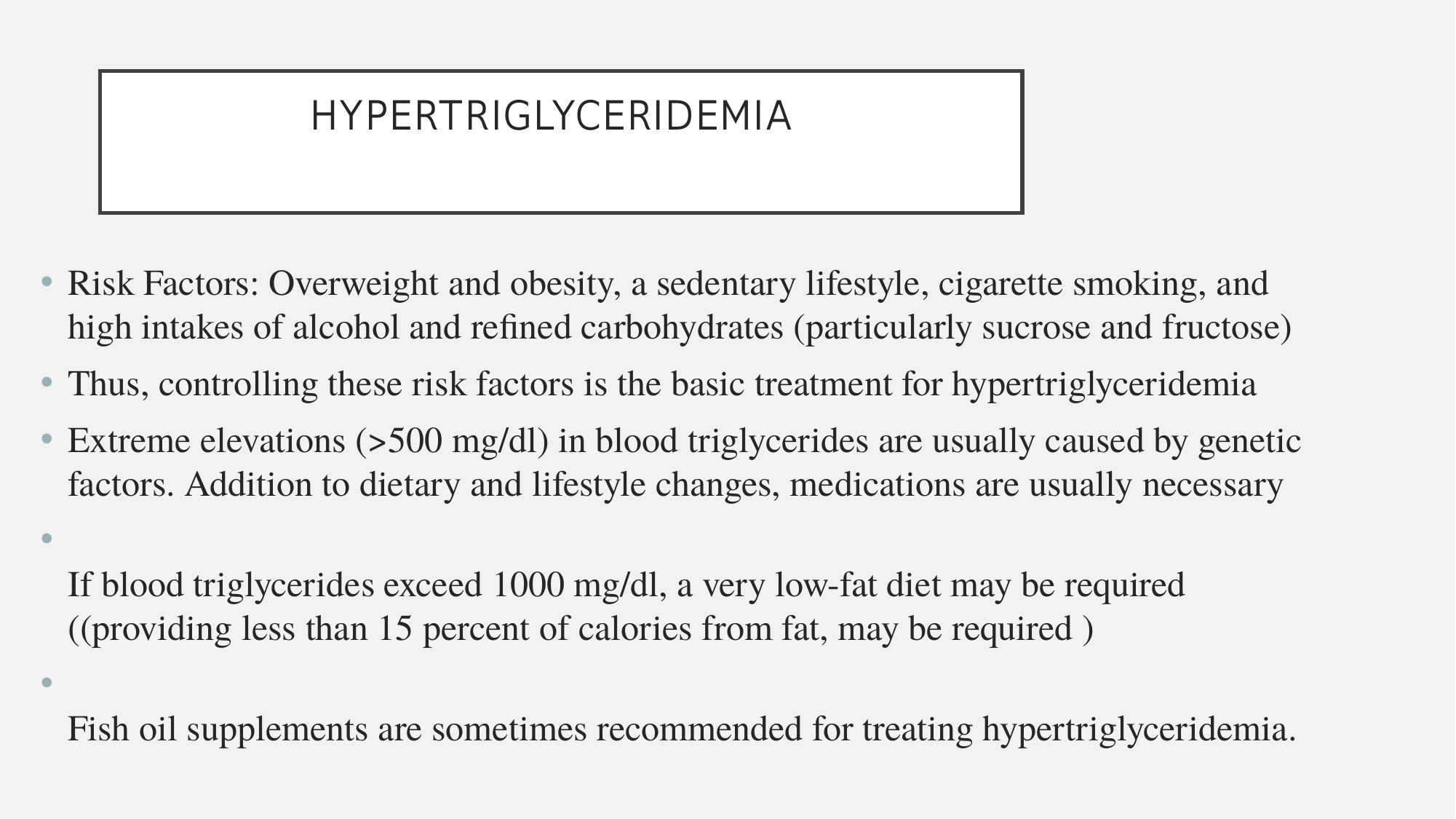

# Hypertriglyceridemia
Risk Factors: Overweight and obesity, a sedentary lifestyle, cigarette smoking, and high intakes of alcohol and refined carbohydrates (particularly sucrose and fructose)
Thus, controlling these risk factors is the basic treatment for hypertriglyceridemia
Extreme elevations (>500 mg/dl) in blood triglycerides are usually caused by genetic factors. Addition to dietary and lifestyle changes, medications are usually necessary
If blood triglycerides exceed 1000 mg/dl, a very low-fat diet may be required ((providing less than 15 percent of calories from fat, may be required )
Fish oil supplements are sometimes recommended for treating hypertriglyceridemia.